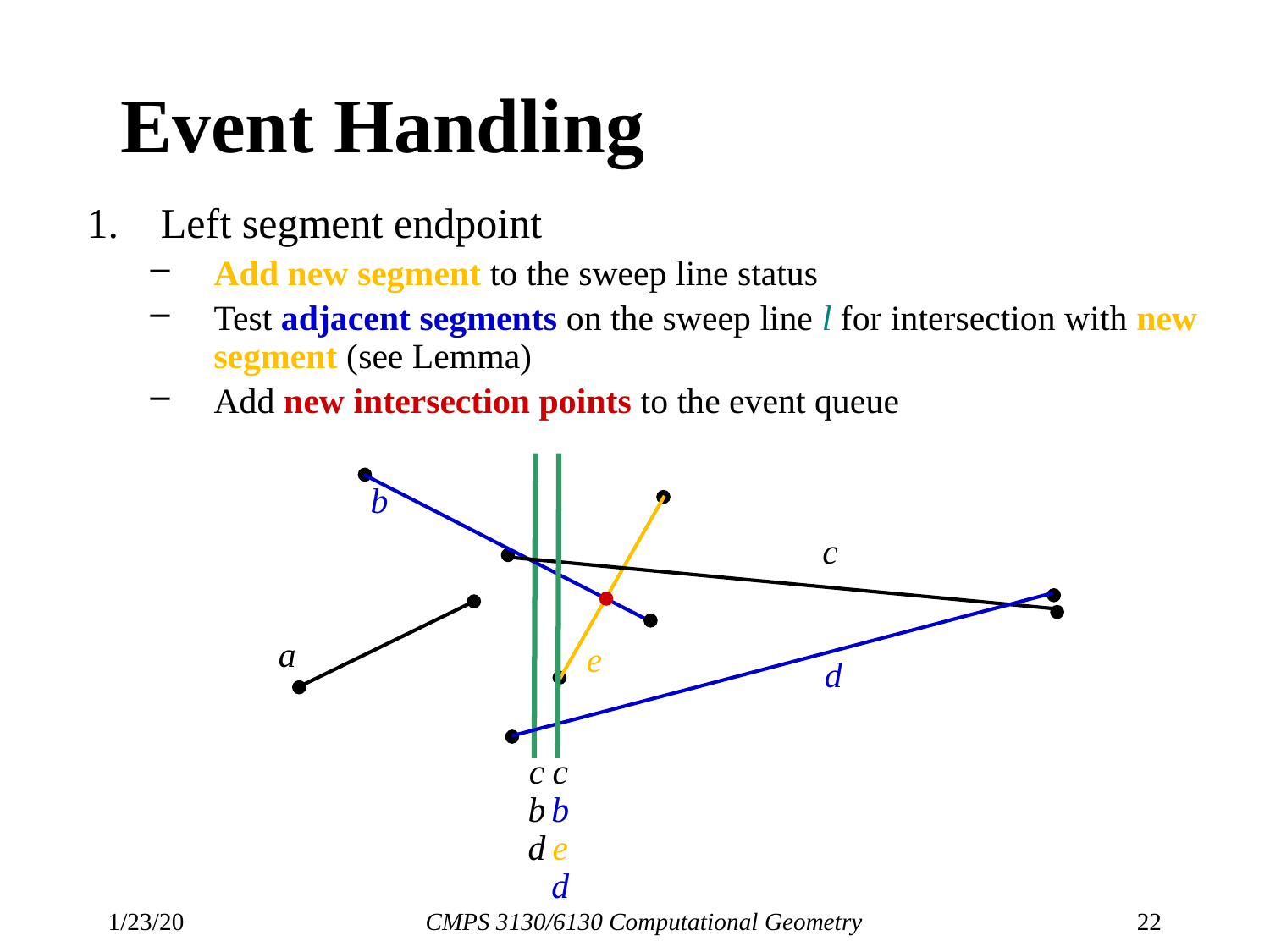

# Event Handling
Left segment endpoint
Add new segment to the sweep line status
Test adjacent segments on the sweep line l for intersection with new segment (see Lemma)
Add new intersection points to the event queue

b

c

a
e
d

c
b
d
c
b
e
d
1/23/20
CMPS 3130/6130 Computational Geometry
22